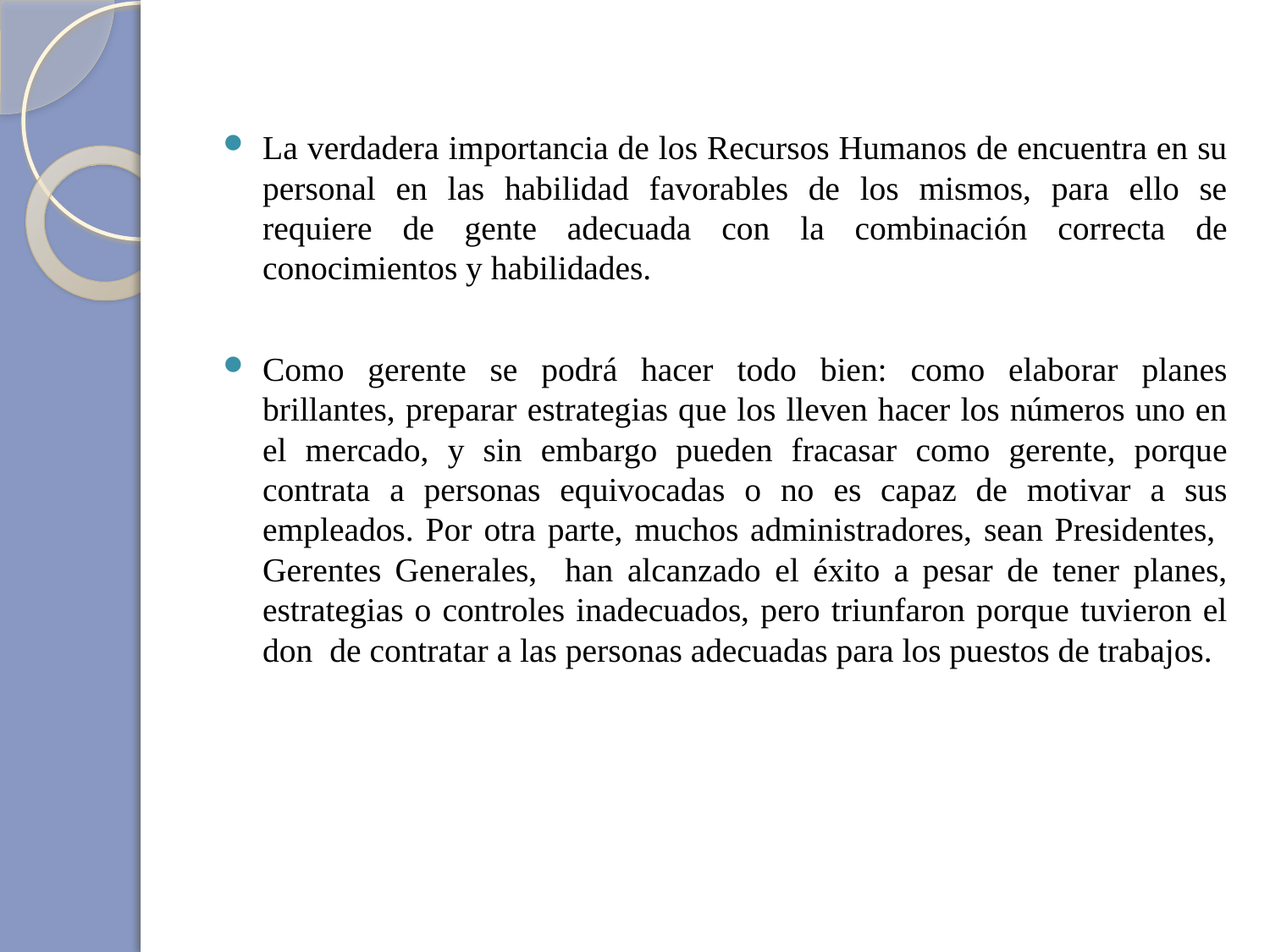

La verdadera importancia de los Recursos Humanos de encuentra en su personal en las habilidad favorables de los mismos, para ello se requiere de gente adecuada con la combinación correcta de conocimientos y habilidades.

Como gerente se podrá hacer todo bien: como elaborar planes brillantes, preparar estrategias que los lleven hacer los números uno en el mercado, y sin embargo pueden fracasar como gerente, porque contrata a personas equivocadas o no es capaz de motivar a sus empleados. Por otra parte, muchos administradores, sean Presidentes,  Gerentes Generales,  han alcanzado el éxito a pesar de tener planes, estrategias o controles inadecuados, pero triunfaron porque tuvieron el don  de contratar a las personas adecuadas para los puestos de trabajos.